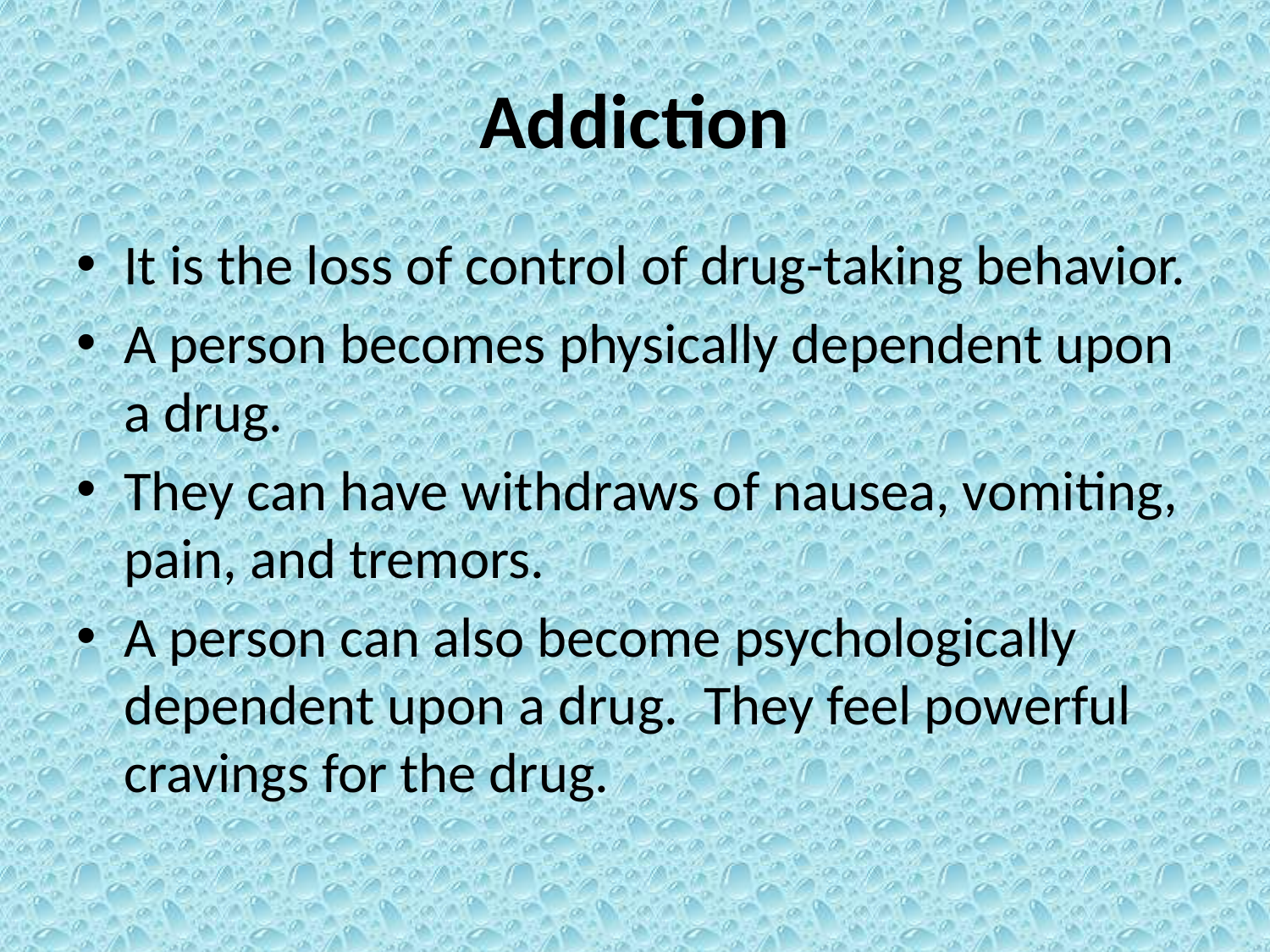

# Addiction
It is the loss of control of drug-taking behavior.
A person becomes physically dependent upon a drug.
They can have withdraws of nausea, vomiting, pain, and tremors.
A person can also become psychologically dependent upon a drug.  They feel powerful cravings for the drug.